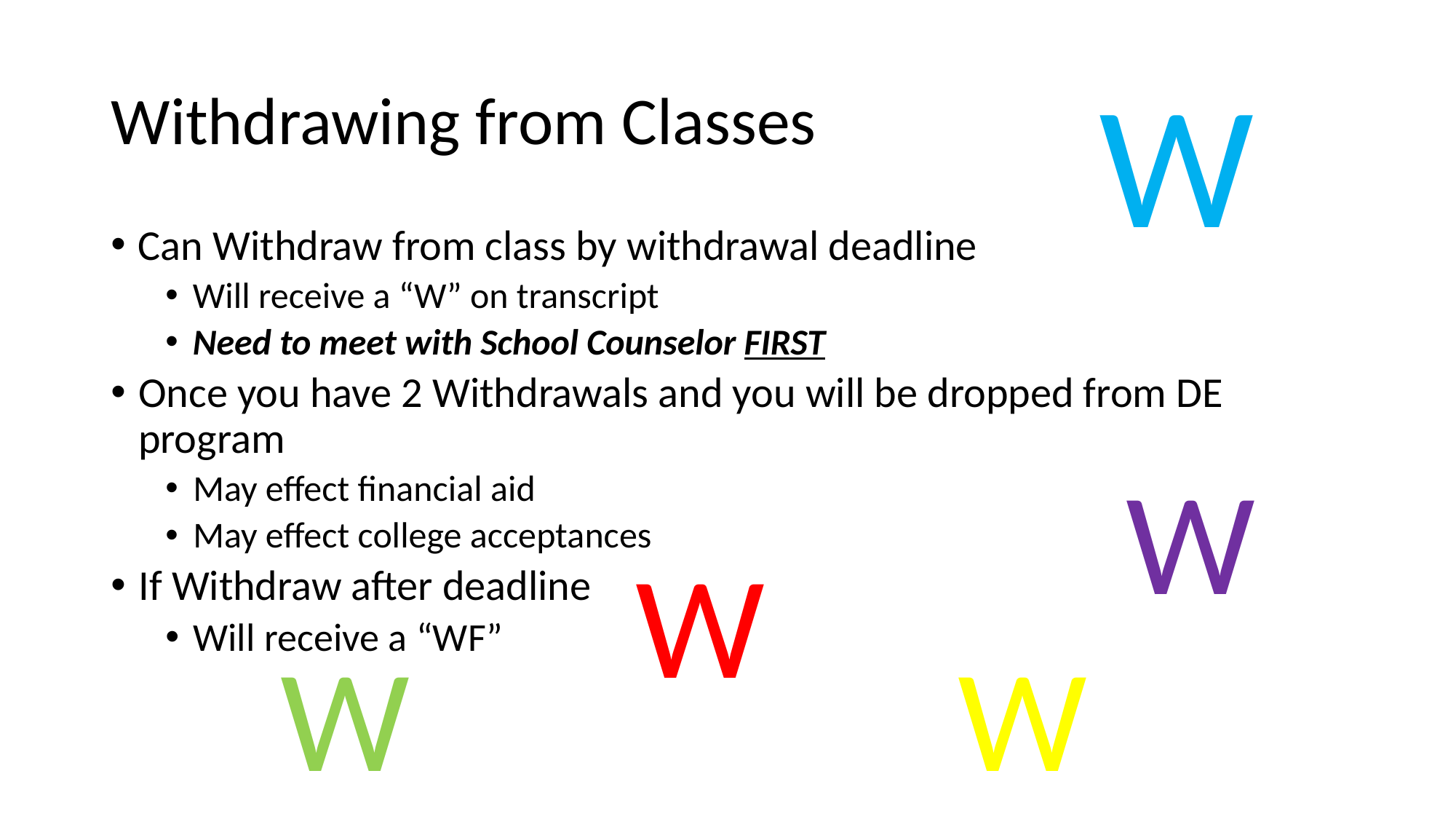

# Withdrawing from Classes
W
Can Withdraw from class by withdrawal deadline
Will receive a “W” on transcript
Need to meet with School Counselor FIRST
Once you have 2 Withdrawals and you will be dropped from DE program
May effect financial aid
May effect college acceptances
If Withdraw after deadline
Will receive a “WF”
W
W
W
W